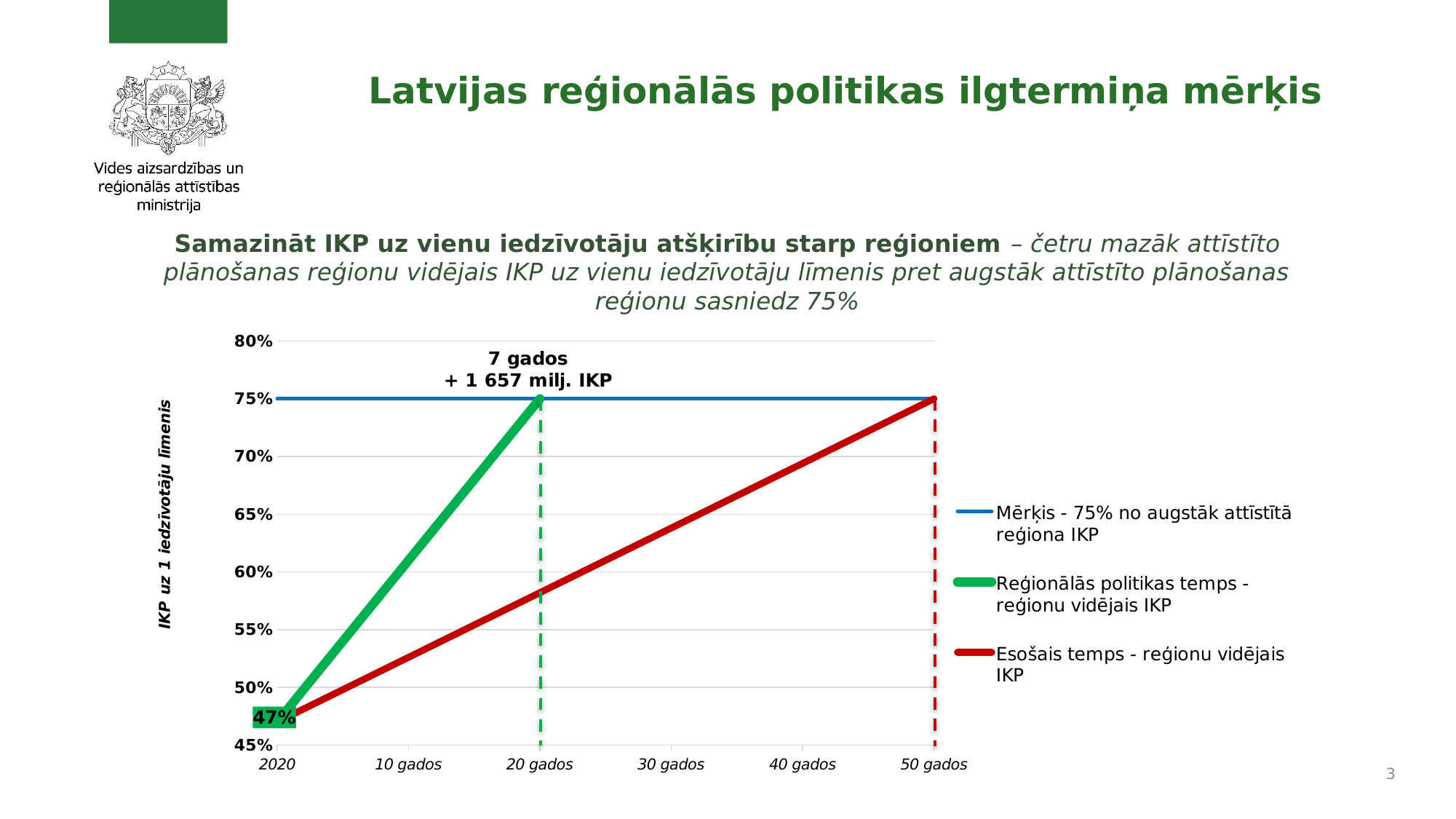

Latvijas reģionālās politikas ilgtermiņa mērķis
Samazināt IKP uz vienu iedzīvotāju atšķirību starp reģioniem – četru mazāk attīstīto plānošanas reģionu vidējais IKP uz vienu iedzīvotāju līmenis pret augstāk attīstīto plānošanas reģionu sasniedz 75%

### Chart

| Category | Mērķis - 75% no augstāk attīstītā reģiona IKP | Reģionālās politikas temps - reģionu vidējais IKP | Esošais temps - reģionu vidējais IKP |
|---|---|---|---|
| 2020 | 0.75 | 0.47 | 0.47 |
| 10 gados | 0.75 | 0.61 | 0.526 |
| 20 gados | 0.75 | 0.75 | 0.5820000000000001 |
| 30 gados | 0.75 | None | 0.6380000000000001 |
| 40 gados | 0.75 | None | 0.6940000000000002 |
| 50 gados | 0.75 | None | 0.75 |
3